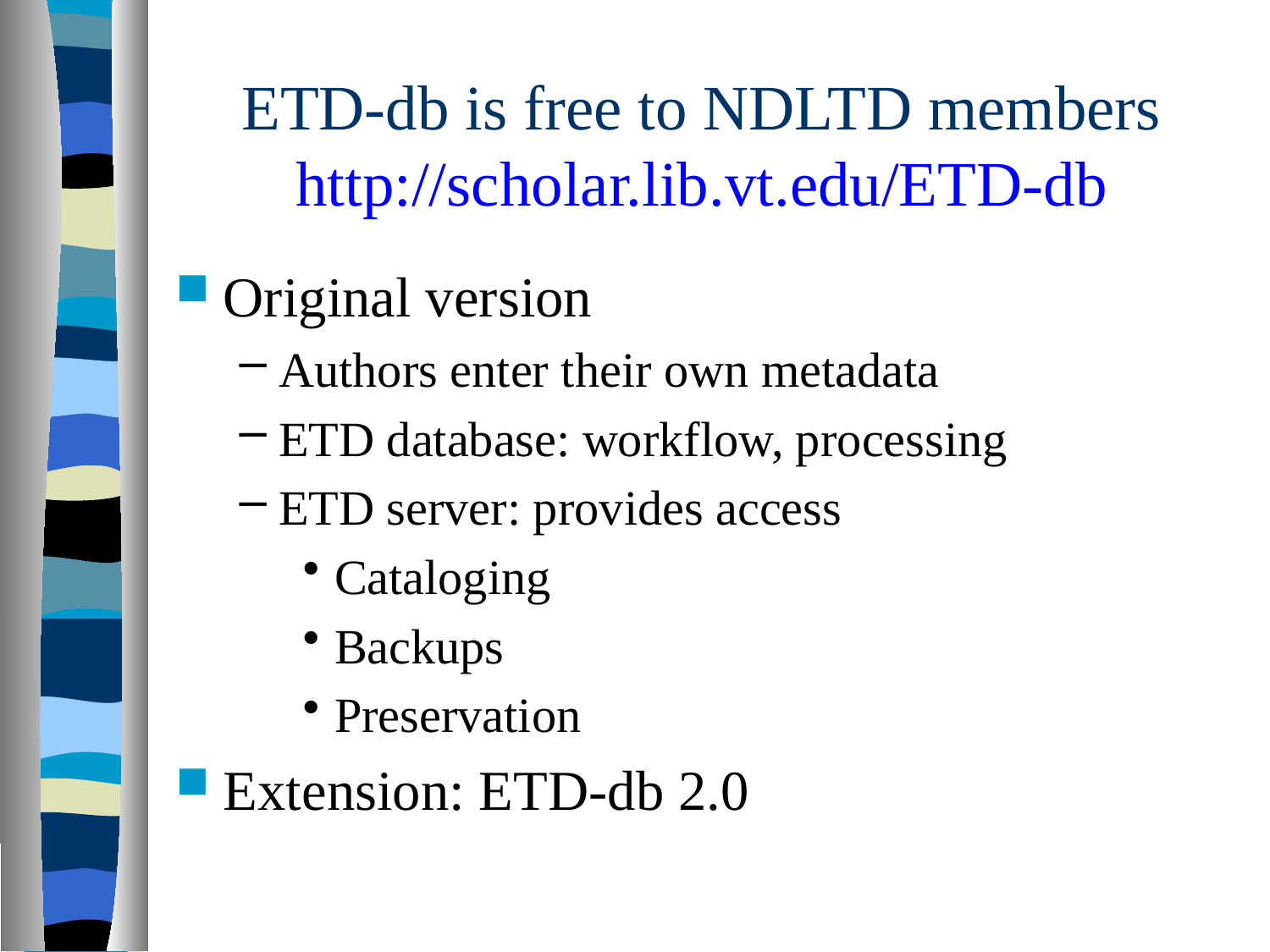

# ETD-db is free to NDLTD members http://scholar.lib.vt.edu/ETD-db
Original version
Authors enter their own metadata
ETD database: workflow, processing
ETD server: provides access
Cataloging
Backups
Preservation
Extension: ETD-db 2.0